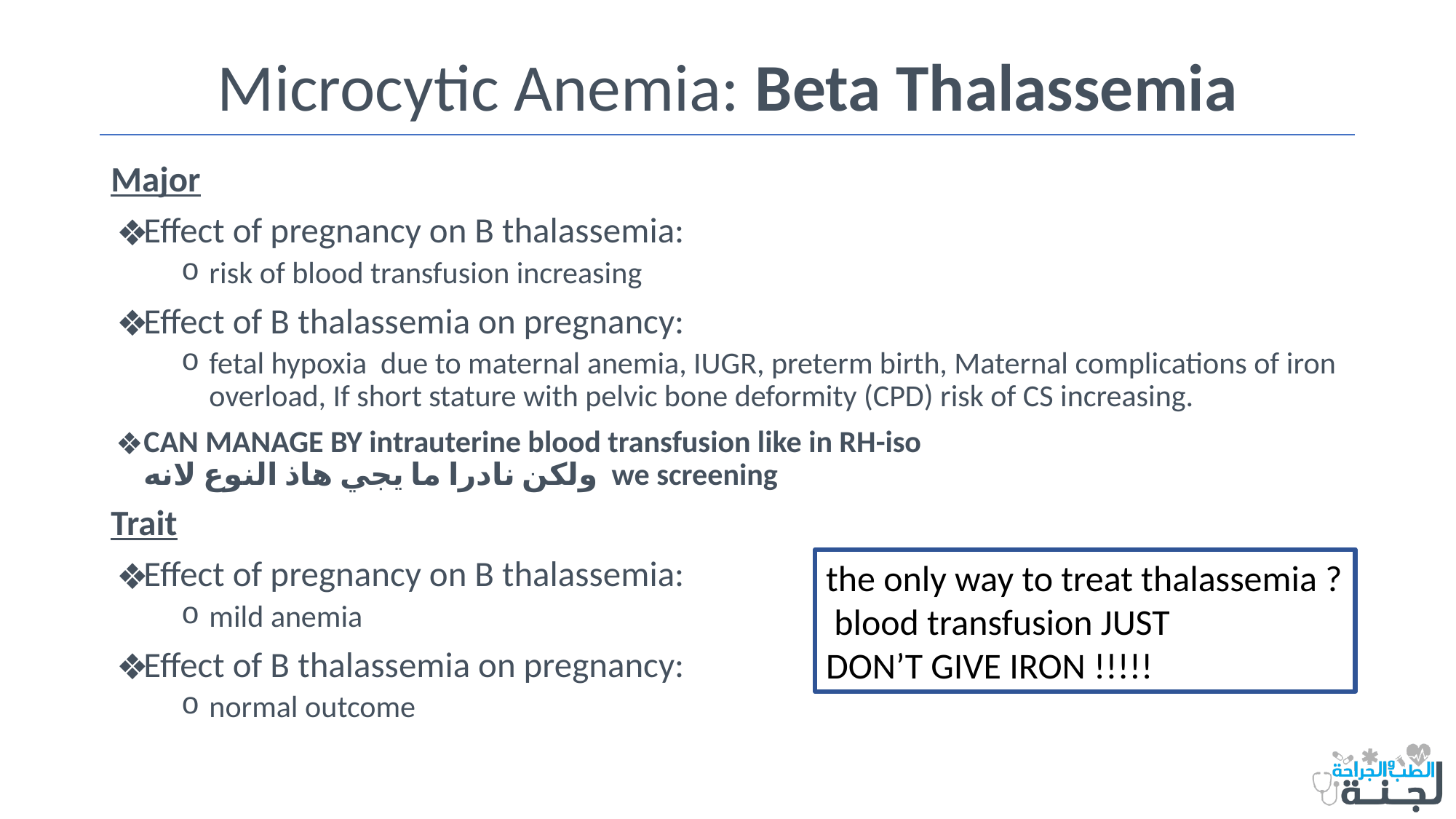

# Microcytic Anemia: Beta Thalassemia
Major
Effect of pregnancy on B thalassemia:
risk of blood transfusion increasing
Effect of B thalassemia on pregnancy:
fetal hypoxia  due to maternal anemia, IUGR, preterm birth, Maternal complications of iron overload, If short stature with pelvic bone deformity (CPD) risk of CS increasing.
CAN MANAGE BY intrauterine blood transfusion like in RH-iso
ولكن نادرا ما يجي هاذ النوع لانه  we screening
Trait
Effect of pregnancy on B thalassemia:
mild anemia
Effect of B thalassemia on pregnancy:
normal outcome

the only way to treat thalassemia ?
 blood transfusion JUST
DON’T GIVE IRON !!!!!